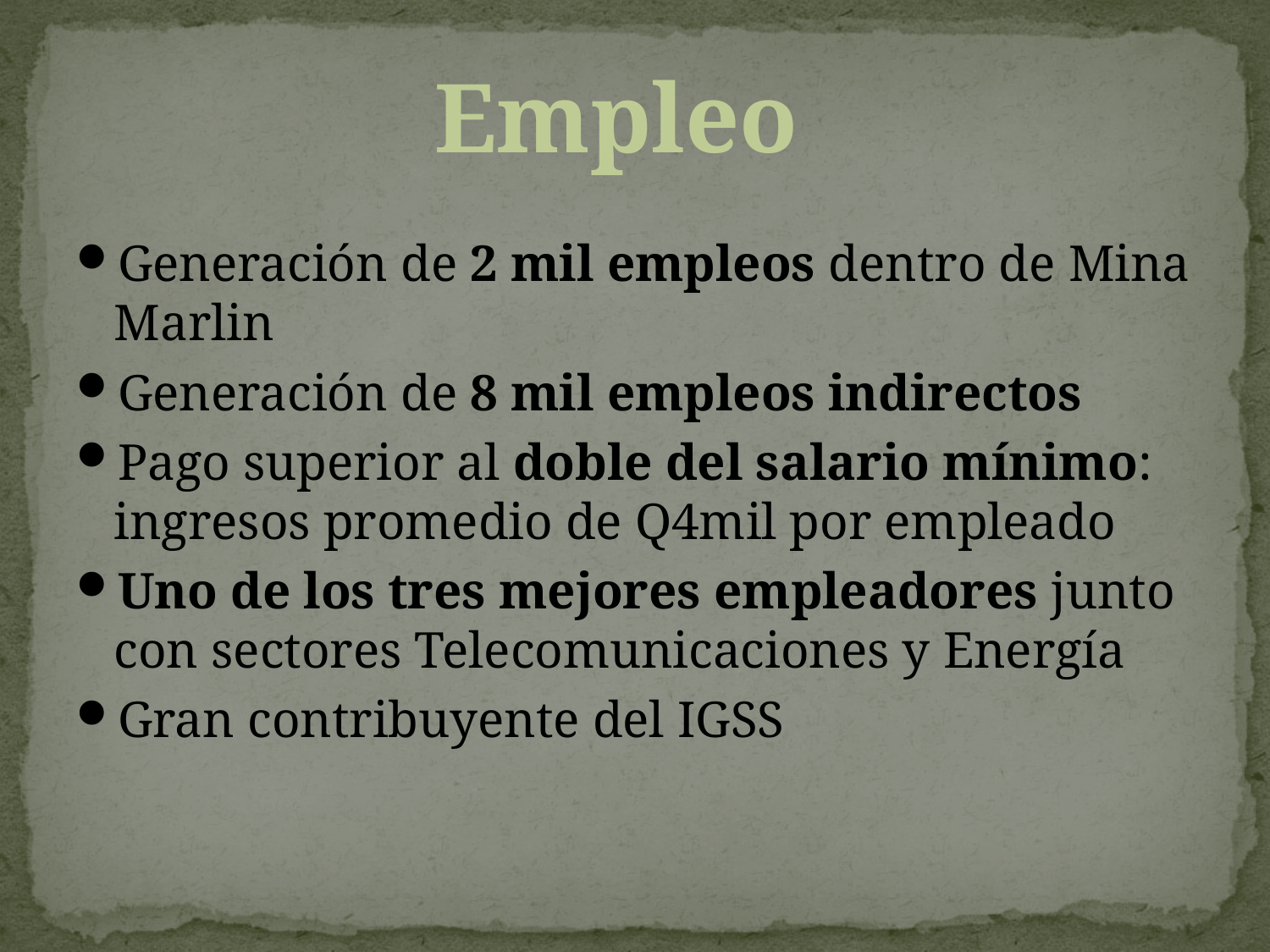

# Empleo
Generación de 2 mil empleos dentro de Mina Marlin
Generación de 8 mil empleos indirectos
Pago superior al doble del salario mínimo: ingresos promedio de Q4mil por empleado
Uno de los tres mejores empleadores junto con sectores Telecomunicaciones y Energía
Gran contribuyente del IGSS